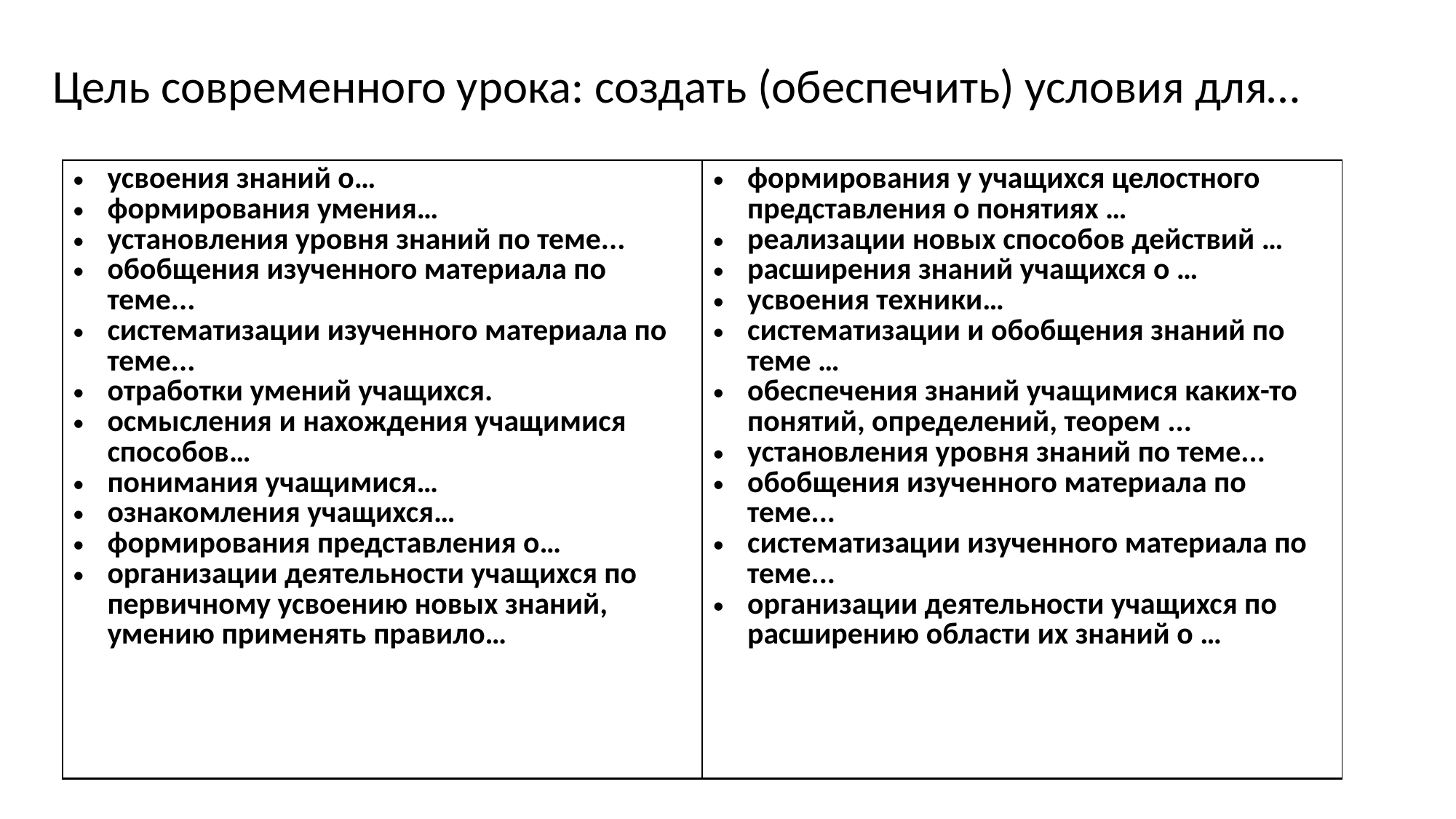

# Цель современного урока: создать (обеспечить) условия для…
| усвоения знаний о… формирования умения… установления уровня знаний по теме... обобщения изученного материала по теме... систематизации изученного материала по теме... отработки умений учащихся. осмысления и нахождения учащимися способов… понимания учащимися… ознакомления учащихся… формирования представления о… организации деятельности учащихся по первичному усвоению новых знаний, умению применять правило… | формирования у учащихся целостного представления о понятиях … реализации новых способов действий … расширения знаний учащихся о … усвоения техники… систематизации и обобщения знаний по теме … обеспечения знаний учащимися каких-то понятий, определений, теорем ... установления уровня знаний по теме... обобщения изученного материала по теме... систематизации изученного материала по теме... организации деятельности учащихся по расширению области их знаний о … |
| --- | --- |